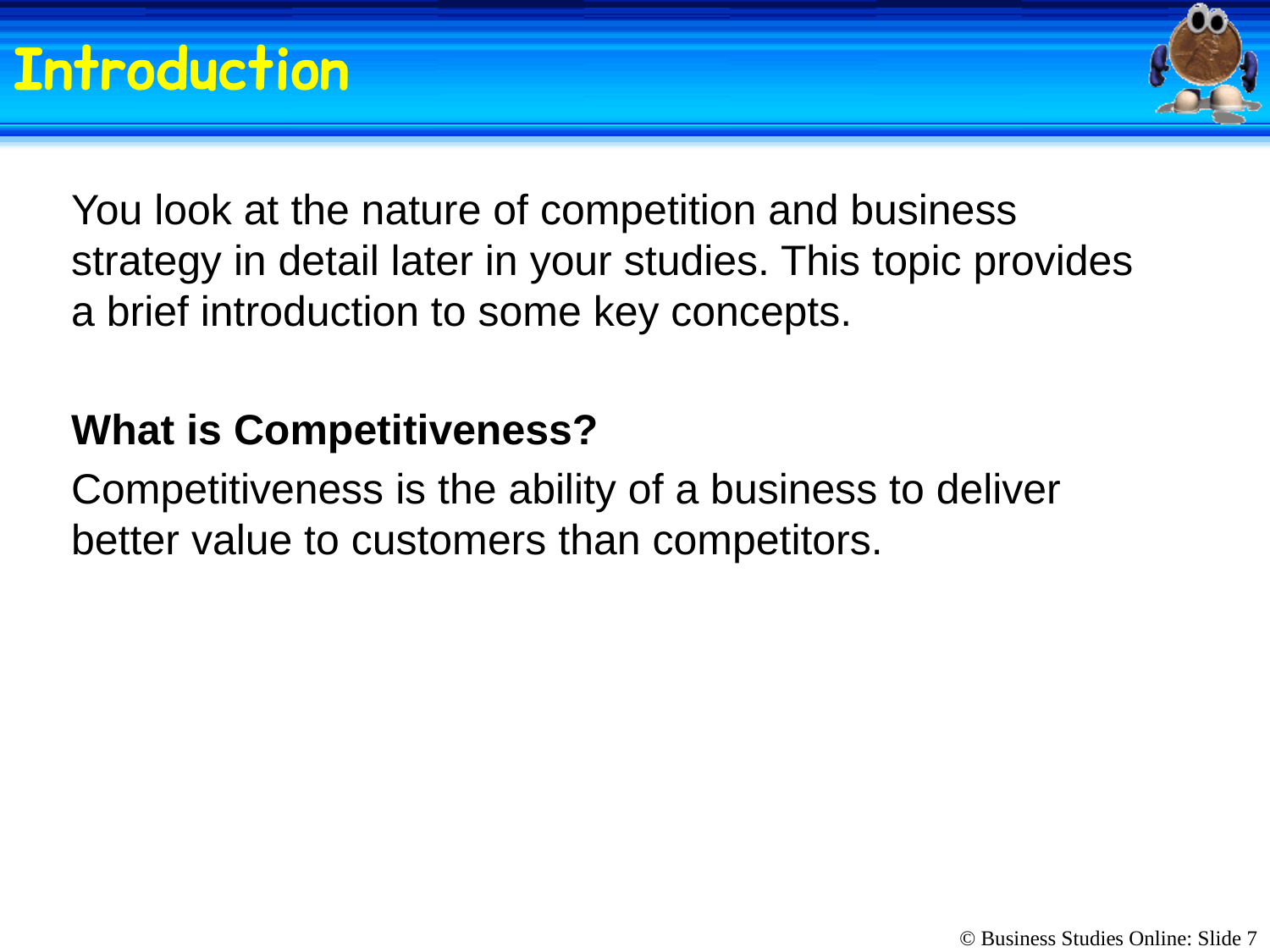

# Introduction
You look at the nature of competition and business strategy in detail later in your studies. This topic provides a brief introduction to some key concepts.

What is Competitiveness?
Competitiveness is the ability of a business to deliver better value to customers than competitors.